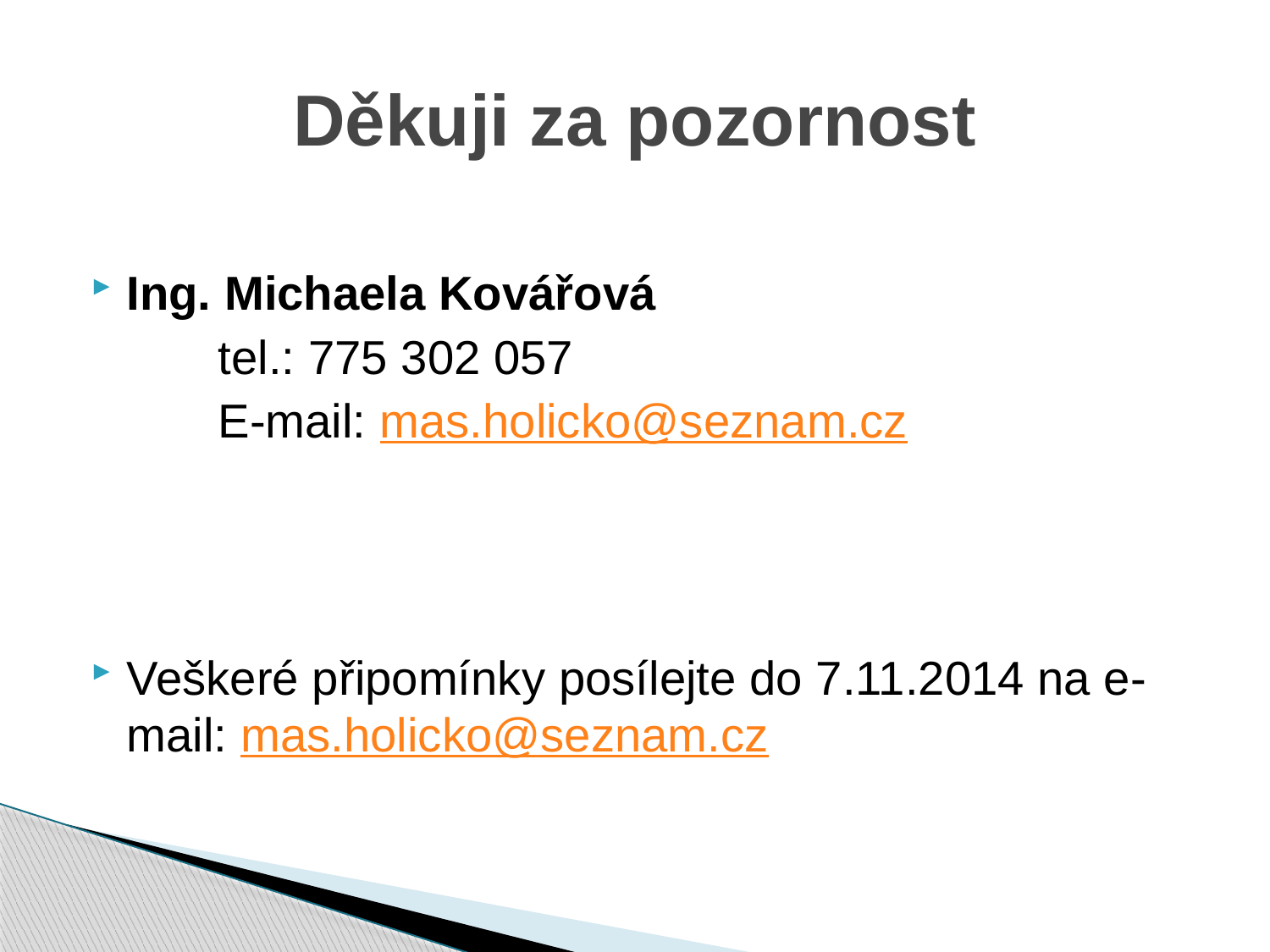

# Děkuji za pozornost
Ing. Michaela Kovářová
	tel.: 775 302 057
	E-mail: mas.holicko@seznam.cz

Veškeré připomínky posílejte do 7.11.2014 na e-mail: mas.holicko@seznam.cz